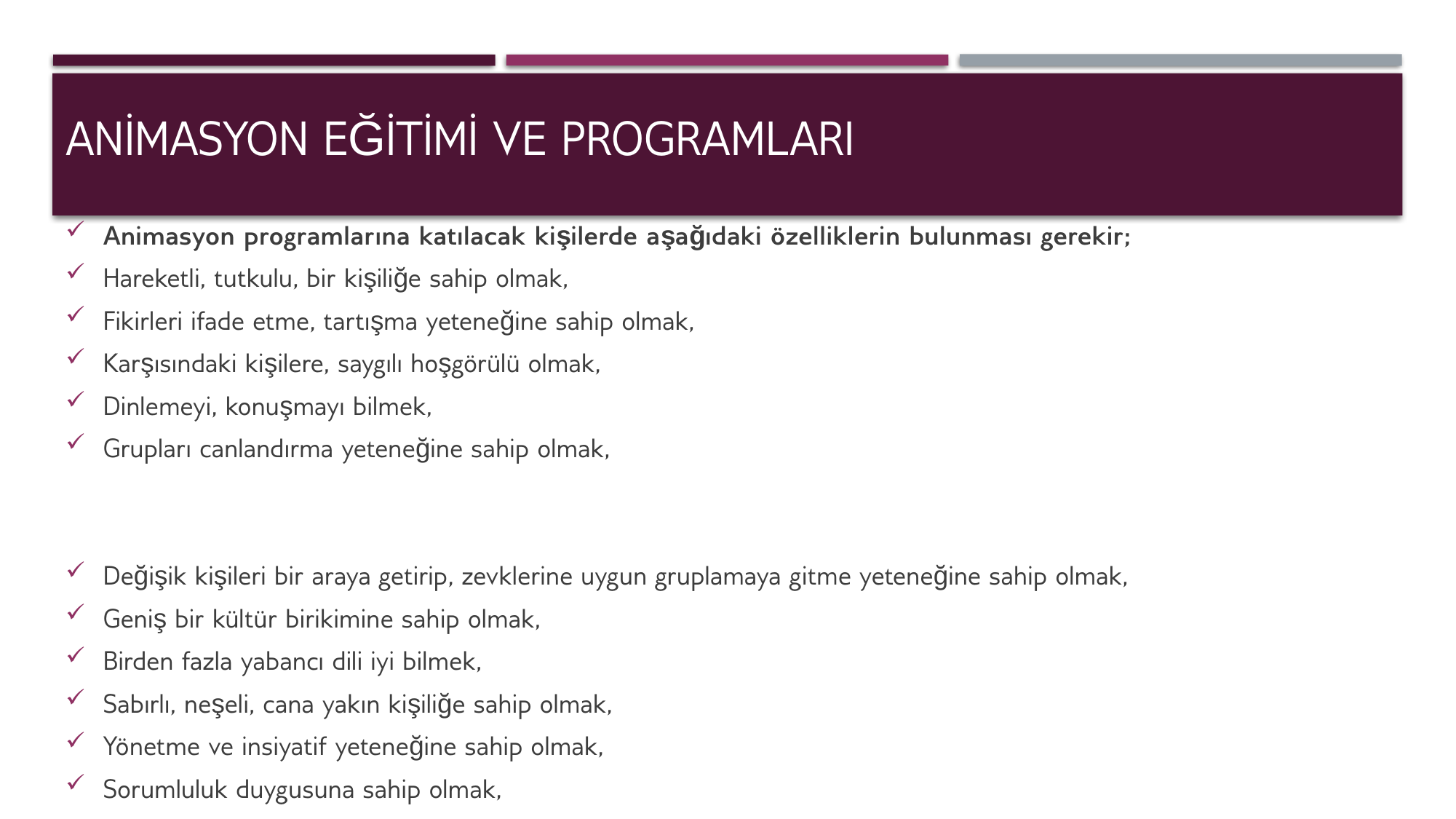

# ANİMASYON EĞİTİMİ ve PROGRAMLARI
Animasyon programlarına katılacak kişilerde aşağıdaki özelliklerin bulunması gerekir;
Hareketli, tutkulu, bir kişiliğe sahip olmak,
Fikirleri ifade etme, tartışma yeteneğine sahip olmak,
Karşısındaki kişilere, saygılı hoşgörülü olmak,
Dinlemeyi, konuşmayı bilmek,
Grupları canlandırma yeteneğine sahip olmak,

Değişik kişileri bir araya getirip, zevklerine uygun gruplamaya gitme yeteneğine sahip olmak,
Geniş bir kültür birikimine sahip olmak,
Birden fazla yabancı dili iyi bilmek,
Sabırlı, neşeli, cana yakın kişiliğe sahip olmak,
Yönetme ve insiyatif yeteneğine sahip olmak,
Sorumluluk duygusuna sahip olmak,